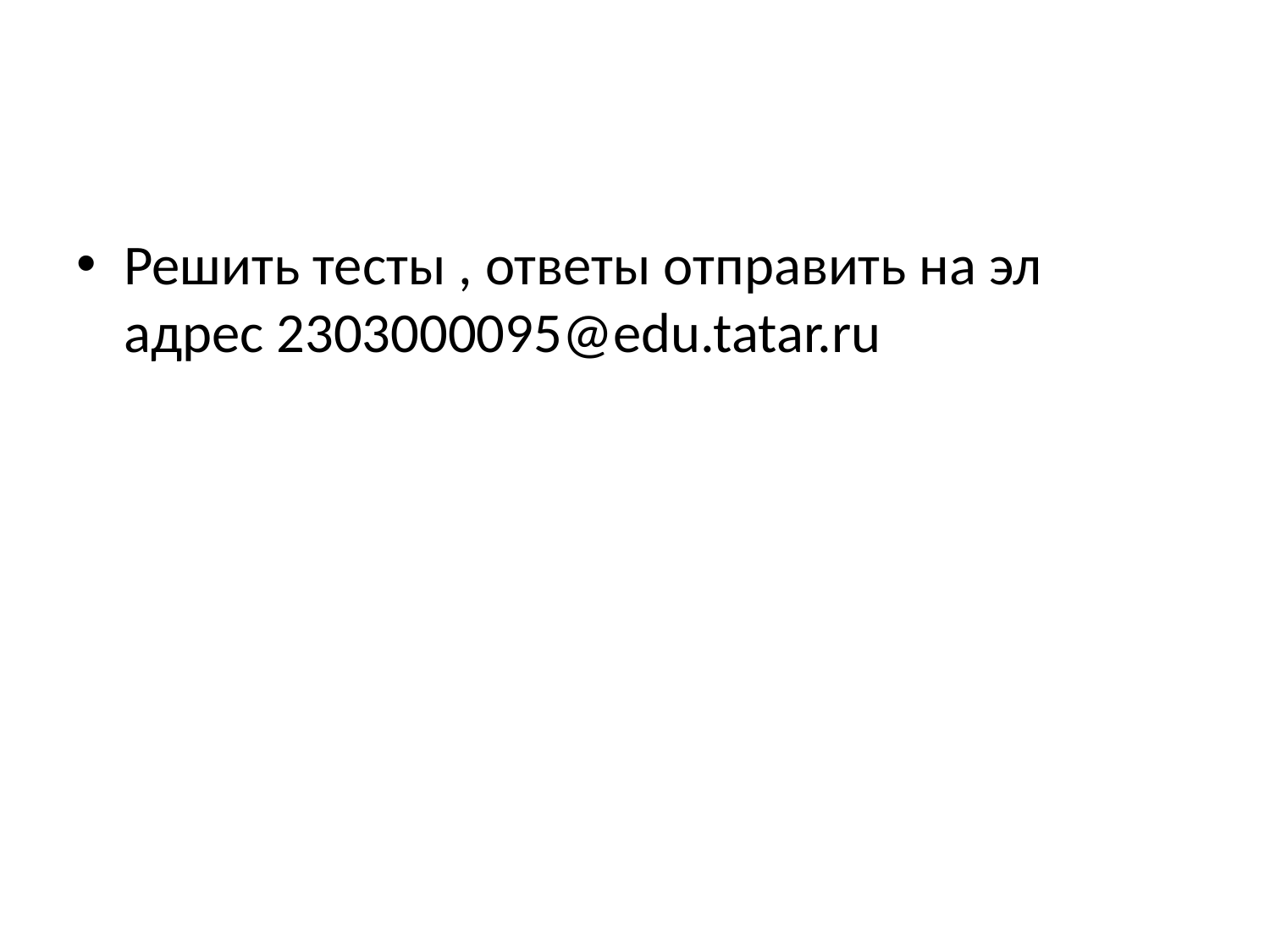

#
Решить тесты , ответы отправить на эл адрес 2303000095@edu.tatar.ru